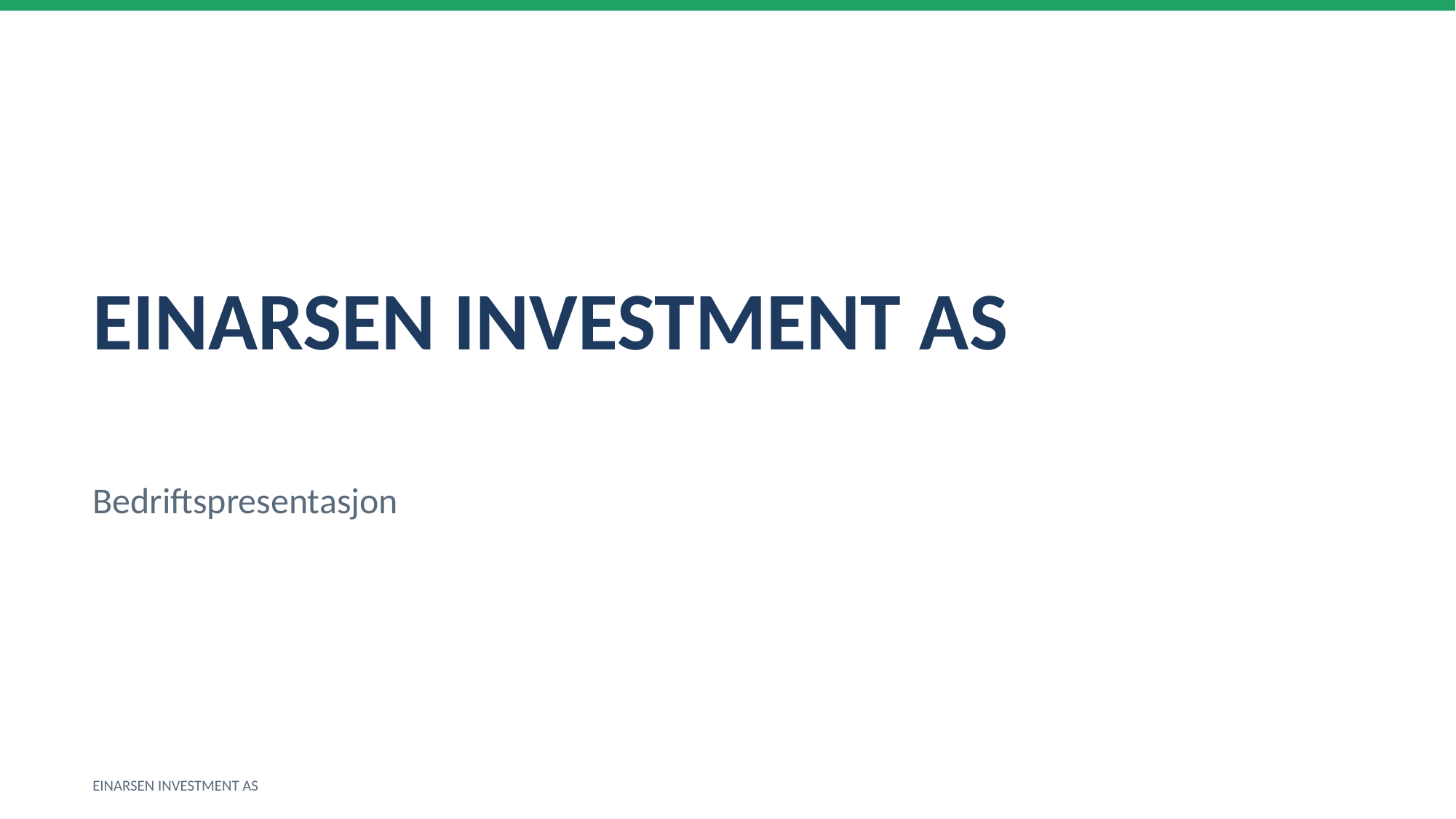

EINARSEN INVESTMENT AS
Bedriftspresentasjon
EINARSEN INVESTMENT AS